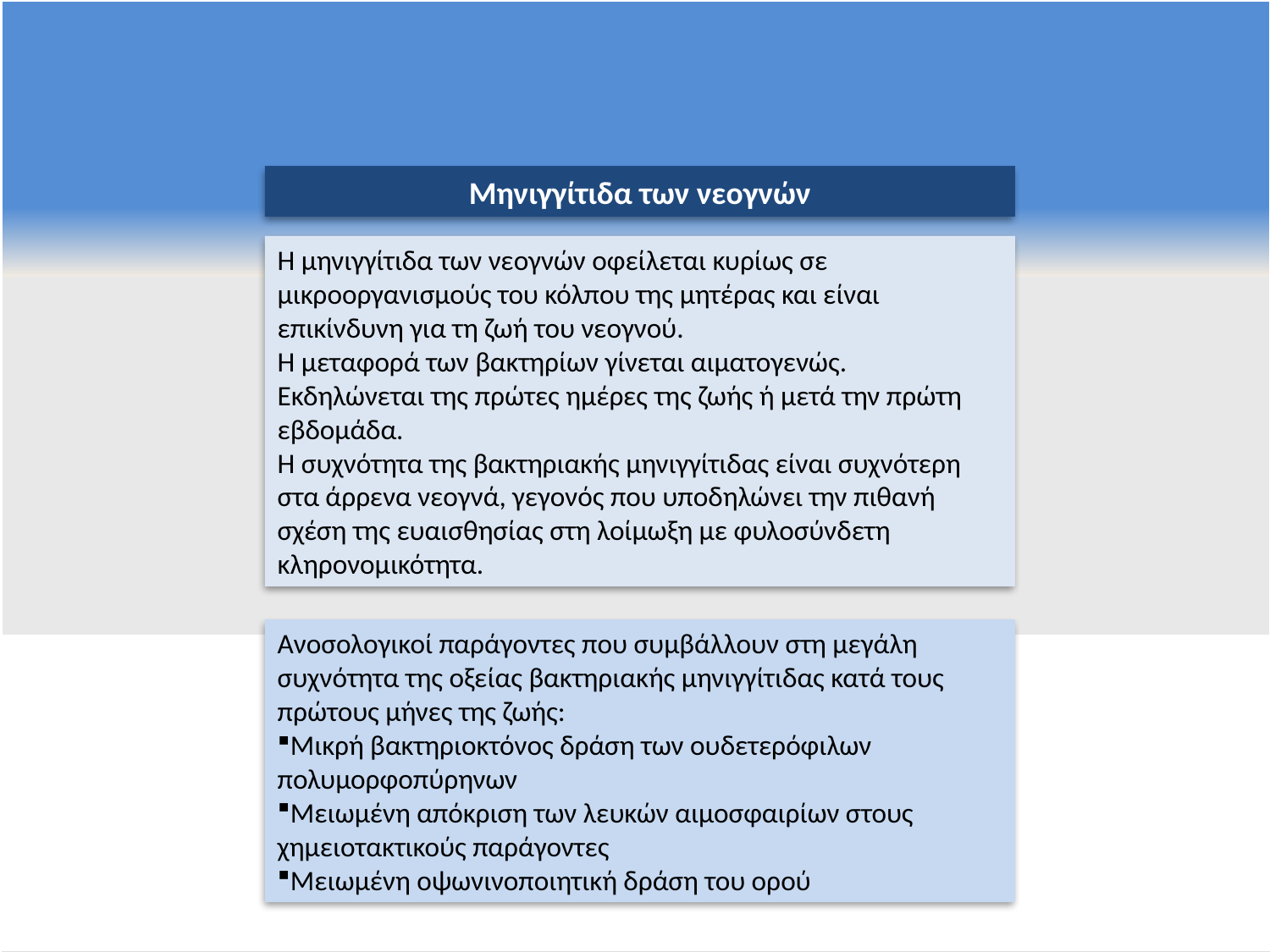

Μηνιγγίτιδα των νεογνών
Η μηνιγγίτιδα των νεογνών οφείλεται κυρίως σε μικροοργανισμούς του κόλπου της μητέρας και είναι επικίνδυνη για τη ζωή του νεογνού.
Η μεταφορά των βακτηρίων γίνεται αιματογενώς.
Εκδηλώνεται της πρώτες ημέρες της ζωής ή μετά την πρώτη εβδομάδα.
Η συχνότητα της βακτηριακής μηνιγγίτιδας είναι συχνότερη στα άρρενα νεογνά, γεγονός που υποδηλώνει την πιθανή σχέση της ευαισθησίας στη λοίμωξη με φυλοσύνδετη κληρονομικότητα.
Ανοσολογικοί παράγοντες που συμβάλλουν στη μεγάλη συχνότητα της οξείας βακτηριακής μηνιγγίτιδας κατά τους πρώτους μήνες της ζωής:
Μικρή βακτηριοκτόνος δράση των ουδετερόφιλων πολυμορφοπύρηνων
Μειωμένη απόκριση των λευκών αιμοσφαιρίων στους χημειοτακτικούς παράγοντες
Μειωμένη οψωνινοποιητική δράση του ορού